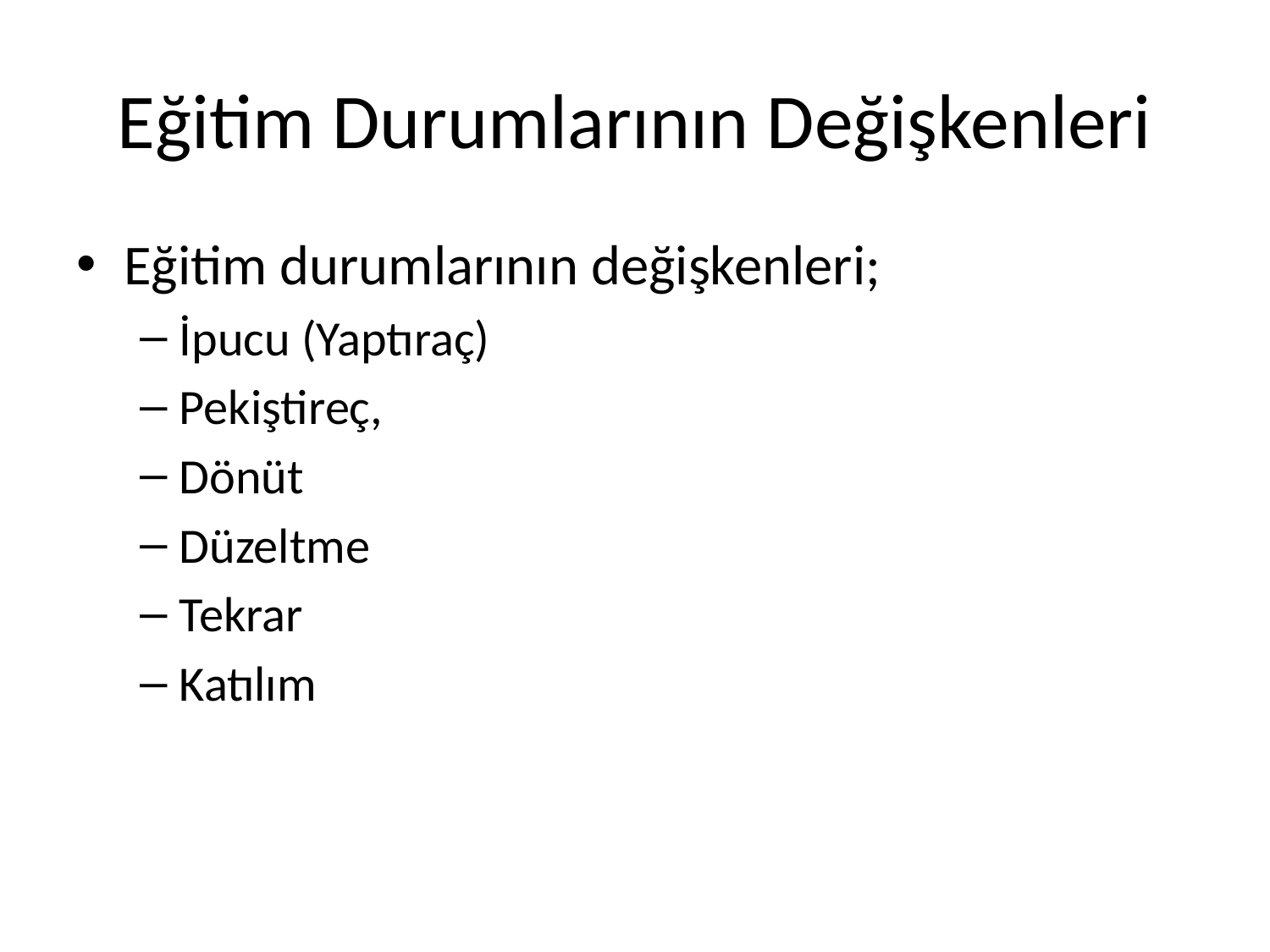

# Eğitim Durumlarının Değişkenleri
Eğitim durumlarının değişkenleri;
İpucu (Yaptıraç)
Pekiştireç,
Dönüt
Düzeltme
Tekrar
Katılım